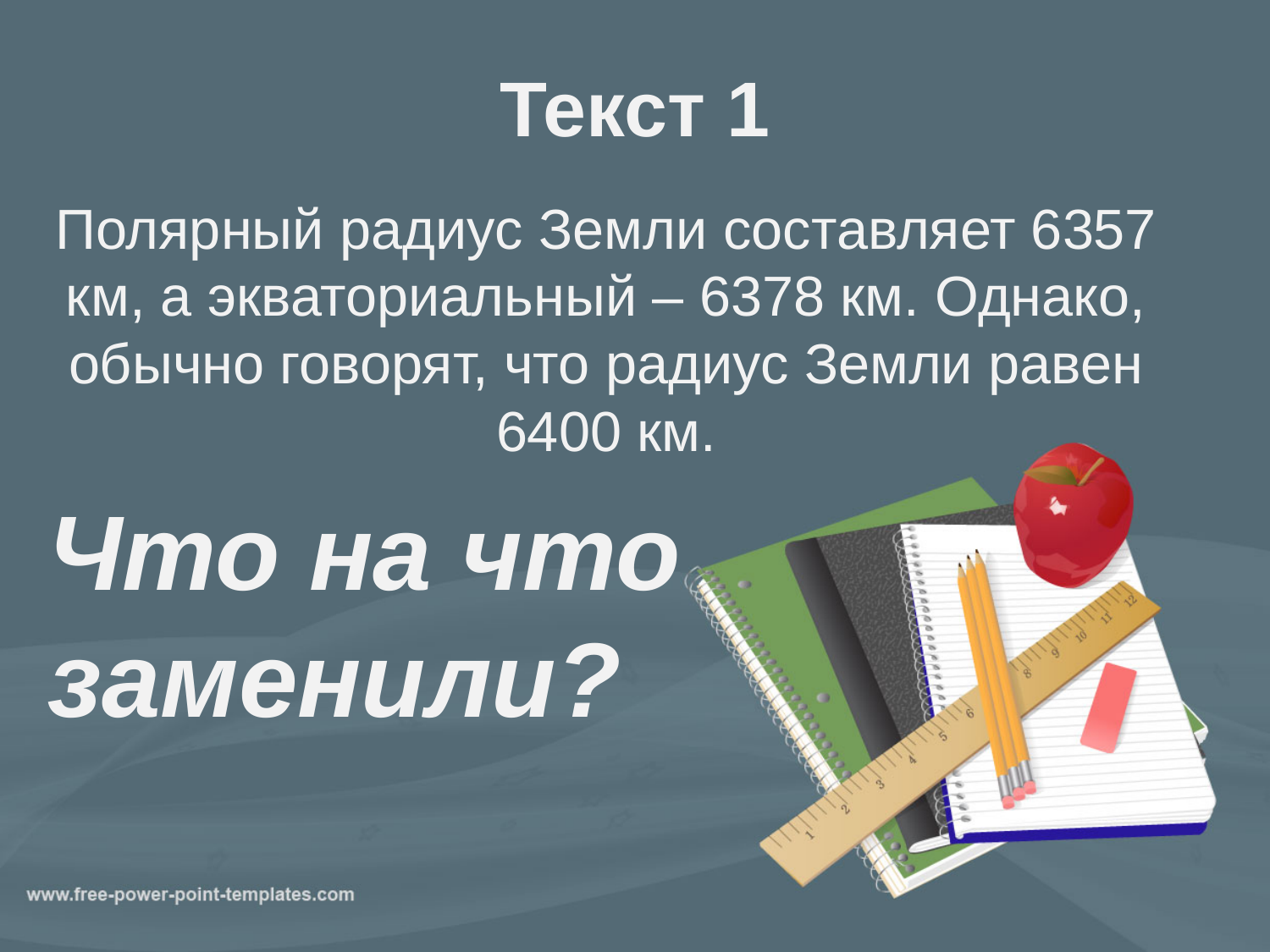

# Текст 1
Полярный радиус Земли составляет 6357 км, а экваториальный – 6378 км. Однако, обычно говорят, что радиус Земли равен 6400 км.
Что на что заменили?